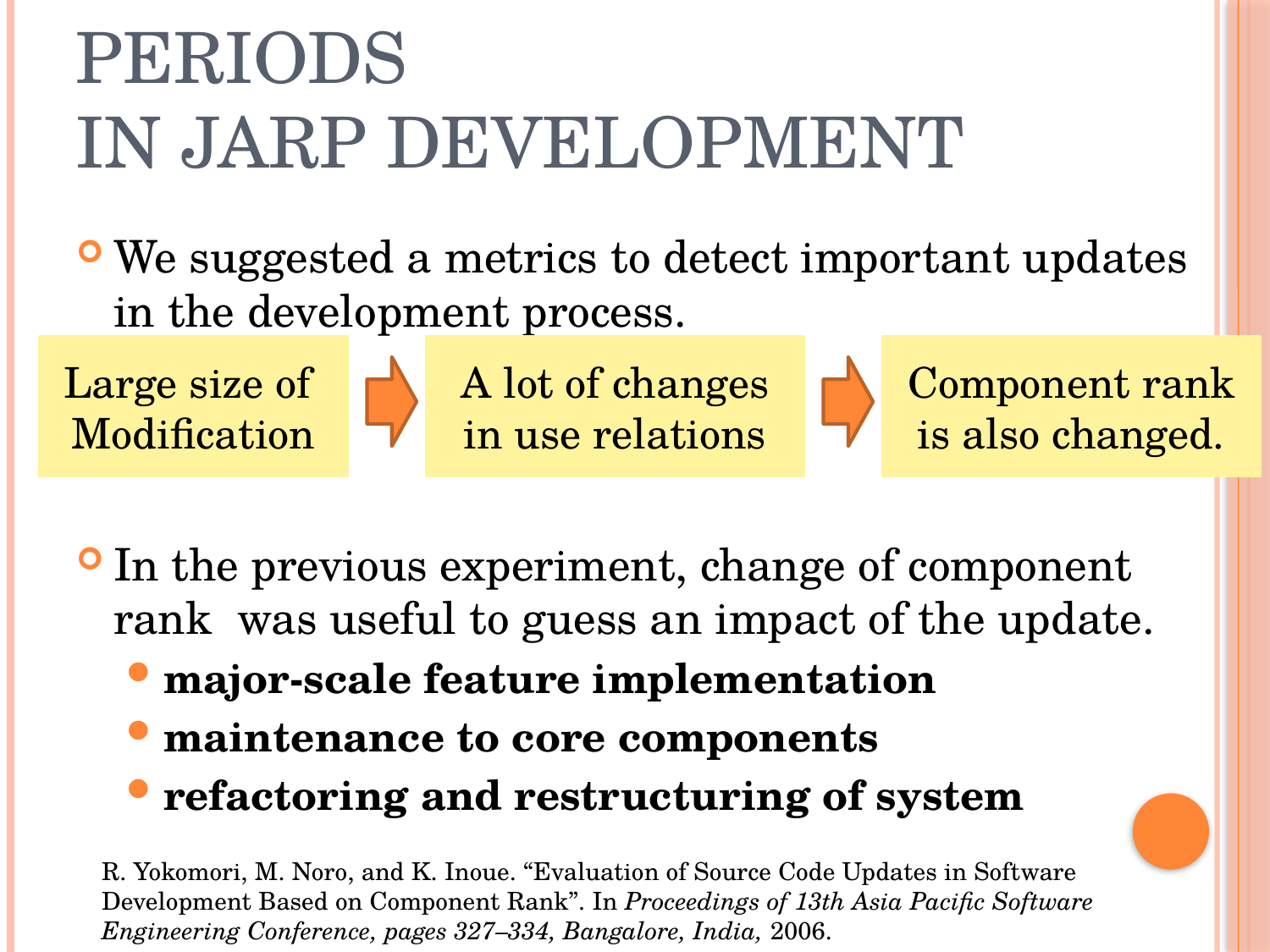

# Major Evolution Periods In JARP Development
We suggested a metrics to detect important updates in the development process.

In the previous experiment, change of component rank  was useful to guess an impact of the update.
major-scale feature implementation
maintenance to core components
refactoring and restructuring of system

Large size of
Modification
A lot of changes in use relations
Component rank
is also changed.

R. Yokomori, M. Noro, and K. Inoue. “Evaluation of Source Code Updates in Software Development Based on Component Rank”. In Proceedings of 13th Asia Pacific Software
Engineering Conference, pages 327–334, Bangalore, India, 2006.